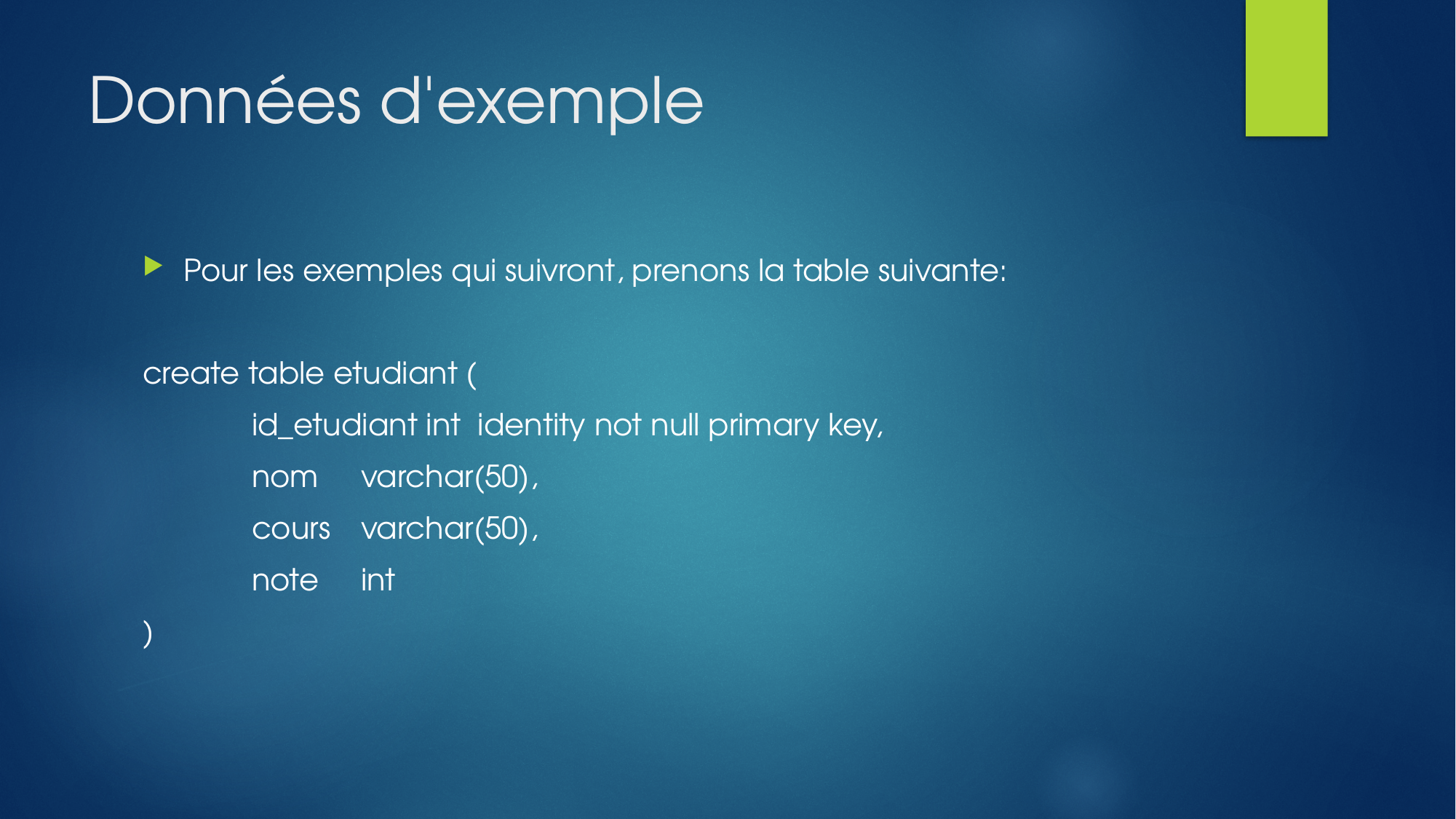

# Données d'exemple
Pour les exemples qui suivront, prenons la table suivante:

create table etudiant (
	id_etudiant int  identity not null primary key,
	nom	varchar(50),
	cours	varchar(50),
	note	int
)